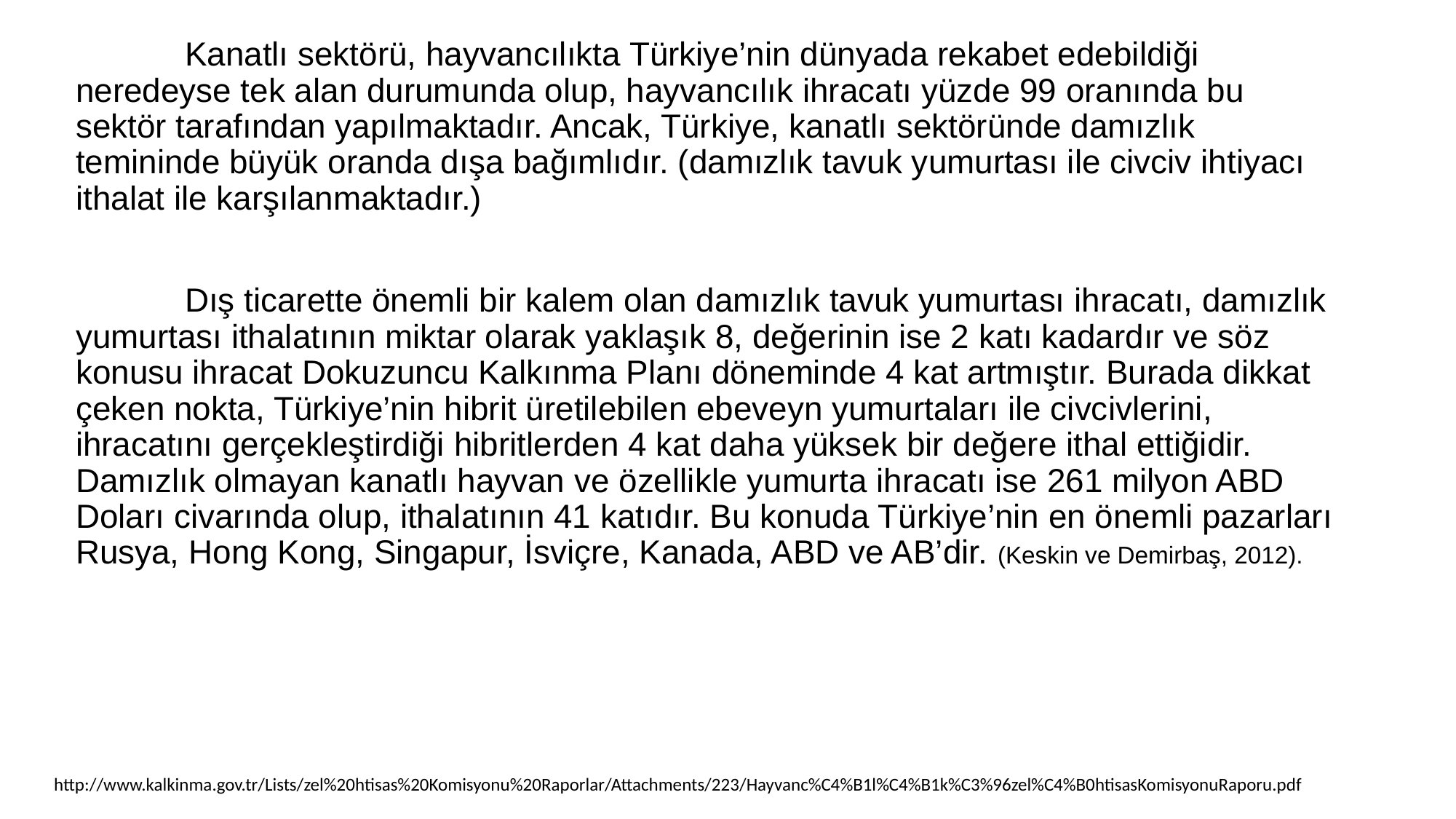

Kanatlı sektörü, hayvancılıkta Türkiye’nin dünyada rekabet edebildiği neredeyse tek alan durumunda olup, hayvancılık ihracatı yüzde 99 oranında bu sektör tarafından yapılmaktadır. Ancak, Türkiye, kanatlı sektöründe damızlık temininde büyük oranda dışa bağımlıdır. (damızlık tavuk yumurtası ile civciv ihtiyacı ithalat ile karşılanmaktadır.)

	Dış ticarette önemli bir kalem olan damızlık tavuk yumurtası ihracatı, damızlık yumurtası ithalatının miktar olarak yaklaşık 8, değerinin ise 2 katı kadardır ve söz konusu ihracat Dokuzuncu Kalkınma Planı döneminde 4 kat artmıştır. Burada dikkat çeken nokta, Türkiye’nin hibrit üretilebilen ebeveyn yumurtaları ile civcivlerini, ihracatını gerçekleştirdiği hibritlerden 4 kat daha yüksek bir değere ithal ettiğidir. Damızlık olmayan kanatlı hayvan ve özellikle yumurta ihracatı ise 261 milyon ABD Doları civarında olup, ithalatının 41 katıdır. Bu konuda Türkiye’nin en önemli pazarları Rusya, Hong Kong, Singapur, İsviçre, Kanada, ABD ve AB’dir. (Keskin ve Demirbaş, 2012).
http://www.kalkinma.gov.tr/Lists/zel%20htisas%20Komisyonu%20Raporlar/Attachments/223/Hayvanc%C4%B1l%C4%B1k%C3%96zel%C4%B0htisasKomisyonuRaporu.pdf